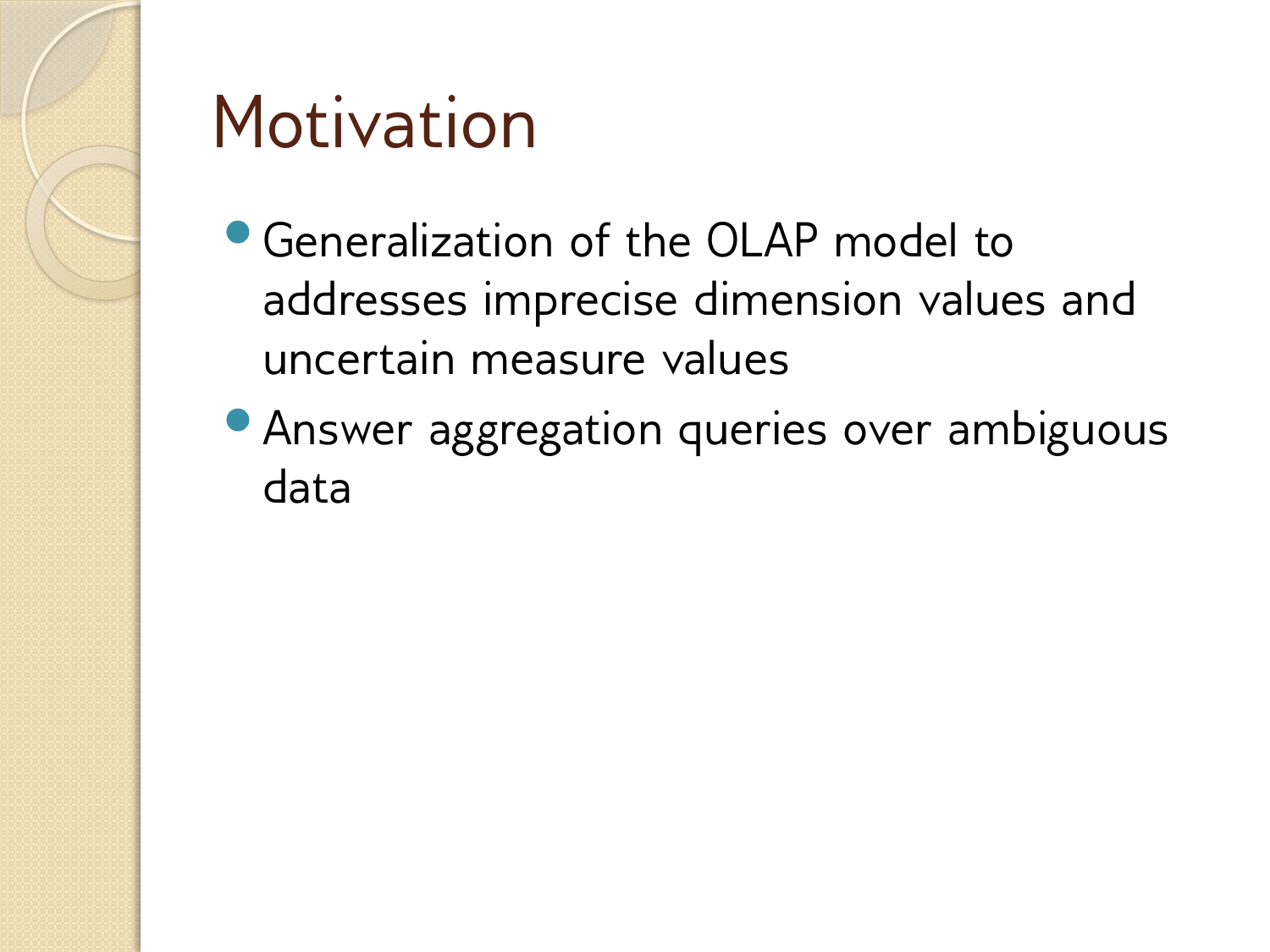

# Motivation
Generalization of the OLAP model to addresses imprecise dimension values and uncertain measure values
Answer aggregation queries over ambiguous data